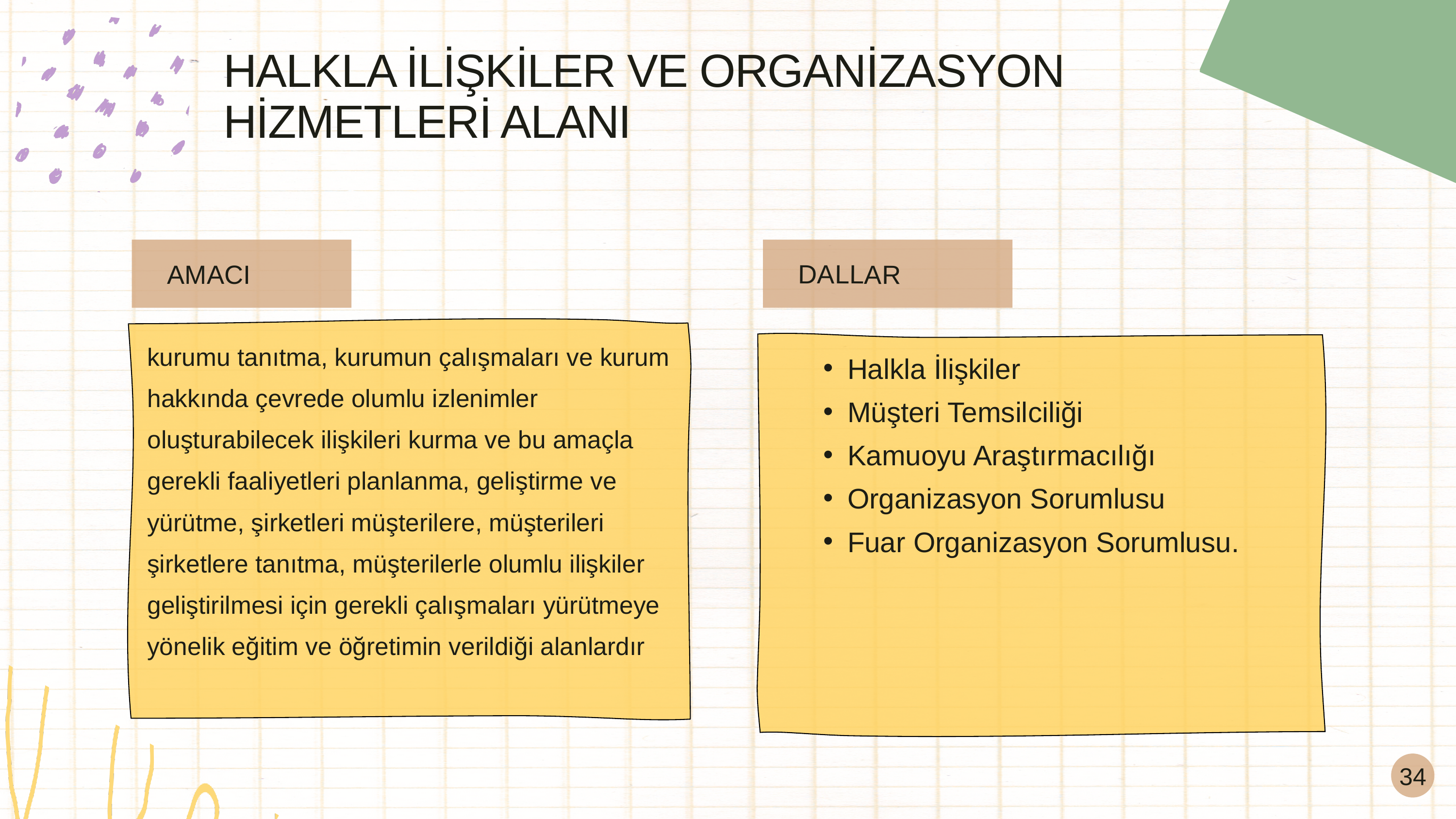

HALKLA İLİŞKİLER VE ORGANİZASYON HİZMETLERİ ALANI

AMACI
DALLAR

kurumu tanıtma, kurumun çalışmaları ve kurum hakkında çevrede olumlu izlenimler oluşturabilecek ilişkileri kurma ve bu amaçla gerekli faaliyetleri planlanma, geliştirme ve yürütme, şirketleri müşterilere, müşterileri şirketlere tanıtma, müşterilerle olumlu ilişkiler geliştirilmesi için gerekli çalışmaları yürütmeye yönelik eğitim ve öğretimin verildiği alanlardır

Halkla İlişkiler
Müşteri Temsilciliği
Kamuoyu Araştırmacılığı
Organizasyon Sorumlusu
Fuar Organizasyon Sorumlusu.

34